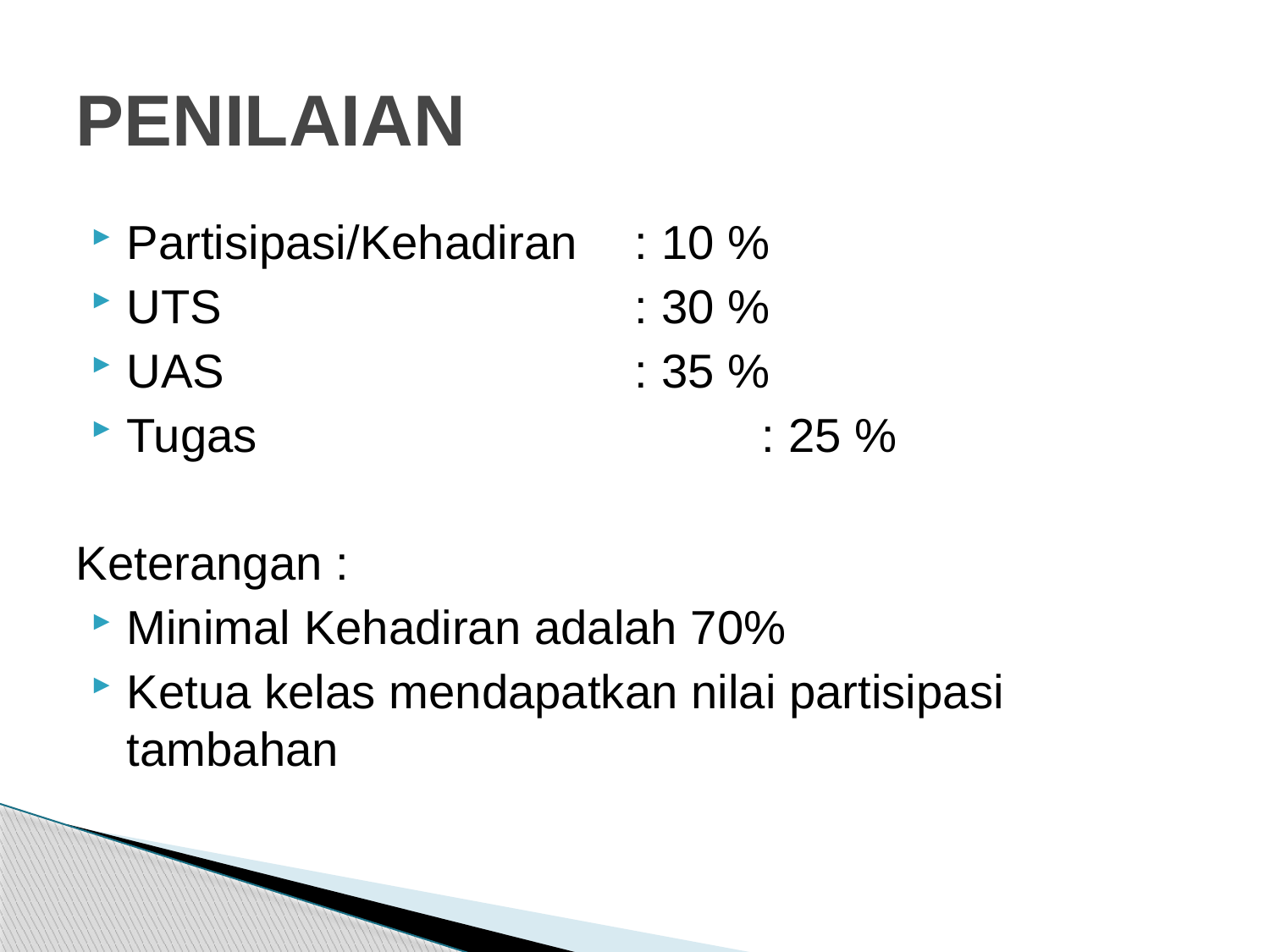

# PENILAIAN
Partisipasi/Kehadiran	: 10 %
UTS				: 30 %
UAS				: 35 %
Tugas				: 25 %

Keterangan :
Minimal Kehadiran adalah 70%
Ketua kelas mendapatkan nilai partisipasi tambahan